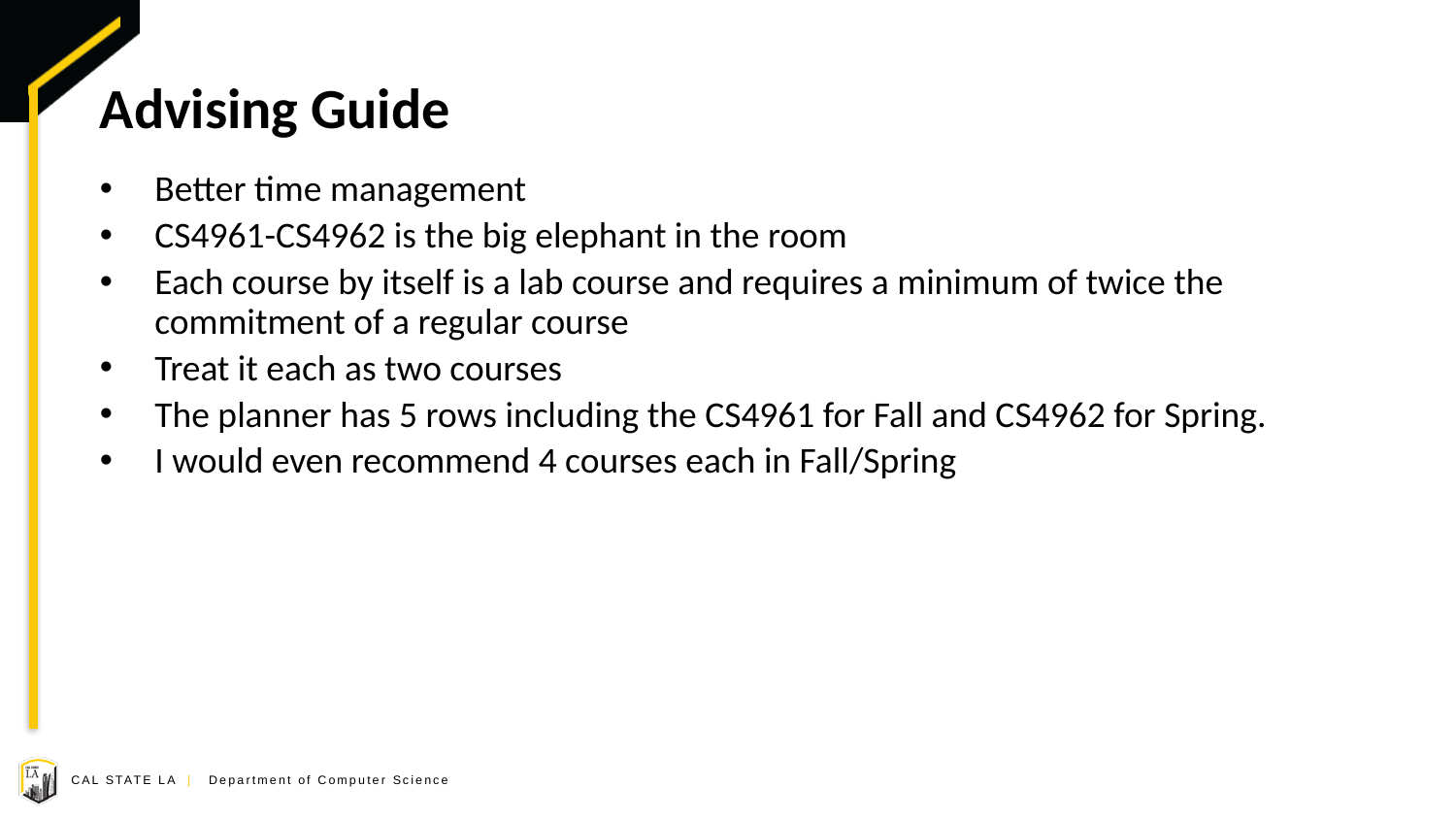

# Advising Guide
Better time management
CS4961-CS4962 is the big elephant in the room
Each course by itself is a lab course and requires a minimum of twice the commitment of a regular course
Treat it each as two courses
The planner has 5 rows including the CS4961 for Fall and CS4962 for Spring.
I would even recommend 4 courses each in Fall/Spring